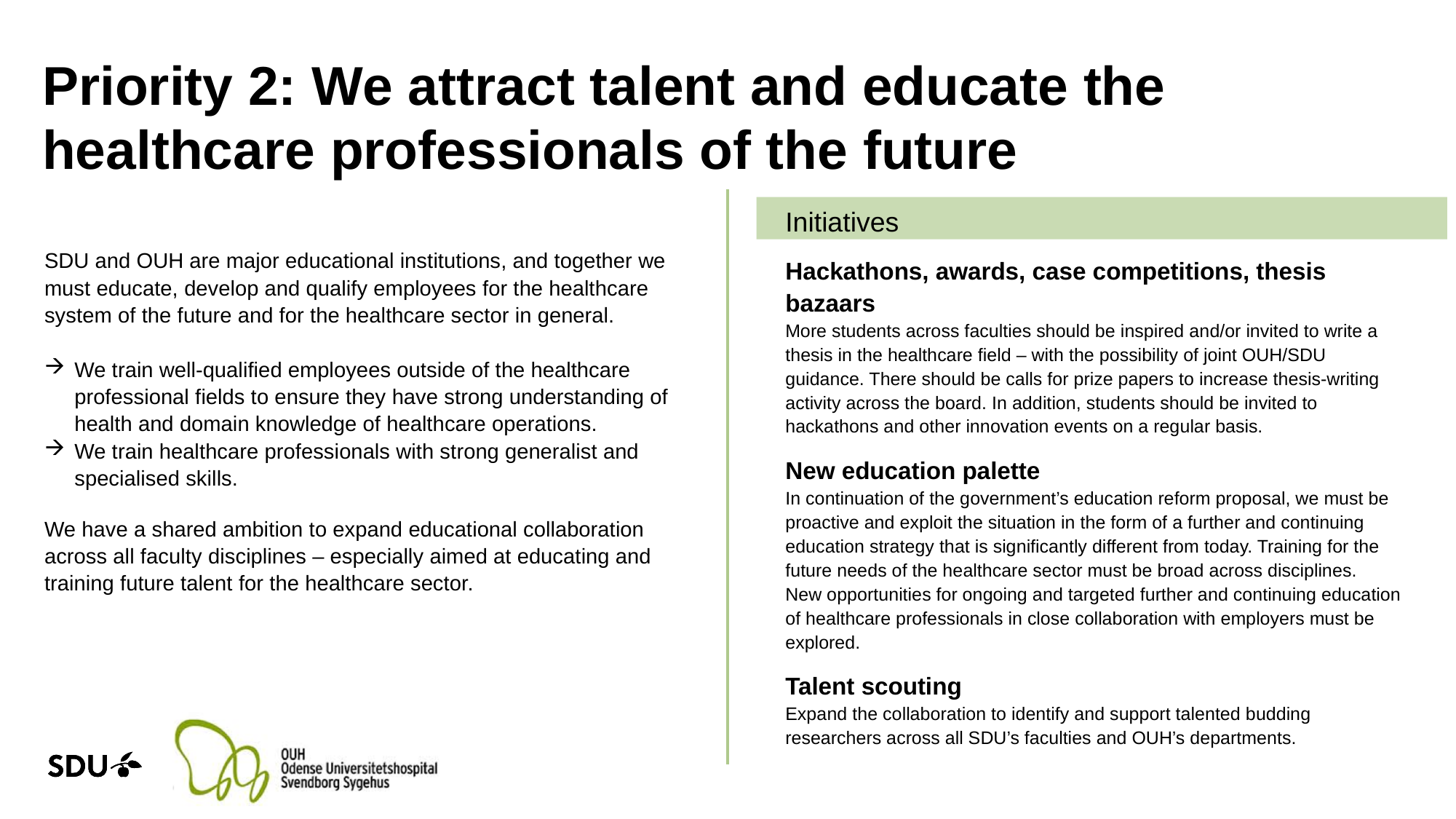

# Priority 2: We attract talent and educate the healthcare professionals of the future
Initiatives

Hackathons, awards, case competitions, thesis bazaars
More students across faculties should be inspired and/or invited to write a thesis in the healthcare field – with the possibility of joint OUH/SDU guidance. There should be calls for prize papers to increase thesis-writing activity across the board. In addition, students should be invited to hackathons and other innovation events on a regular basis.

New education palette
In continuation of the government’s education reform proposal, we must be proactive and exploit the situation in the form of a further and continuing education strategy that is significantly different from today. Training for the future needs of the healthcare sector must be broad across disciplines.
New opportunities for ongoing and targeted further and continuing education of healthcare professionals in close collaboration with employers must be explored.

Talent scouting
Expand the collaboration to identify and support talented budding researchers across all SDU’s faculties and OUH’s departments.

SDU and OUH are major educational institutions, and together we must educate, develop and qualify employees for the healthcare system of the future and for the healthcare sector in general.

We train well-qualified employees outside of the healthcare professional fields to ensure they have strong understanding of health and domain knowledge of healthcare operations.
We train healthcare professionals with strong generalist and specialised skills.

We have a shared ambition to expand educational collaboration across all faculty disciplines – especially aimed at educating and training future talent for the healthcare sector.

12/09/2023
7